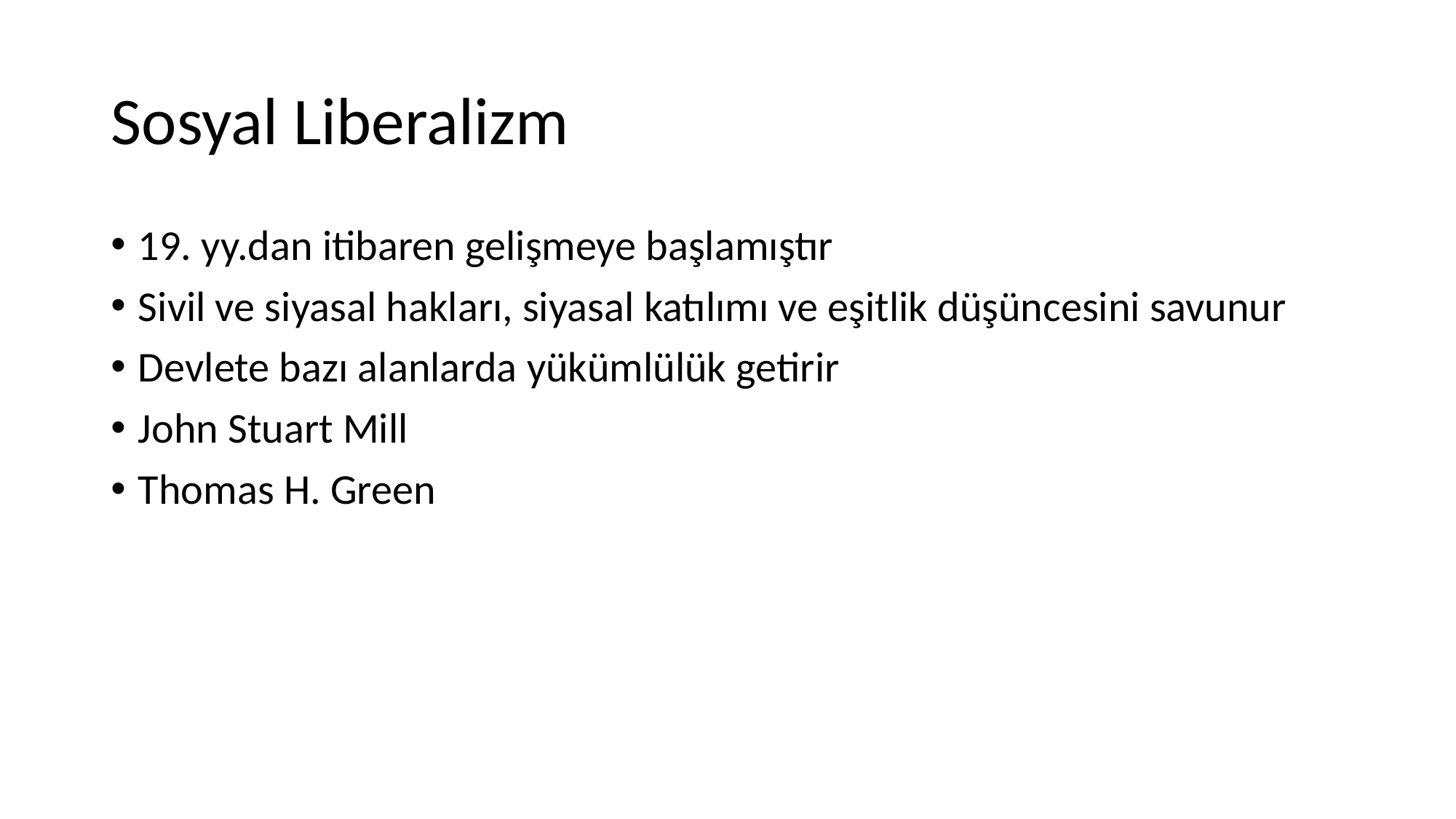

# Sosyal Liberalizm
19. yy.dan itibaren gelişmeye başlamıştır
Sivil ve siyasal hakları, siyasal katılımı ve eşitlik düşüncesini savunur
Devlete bazı alanlarda yükümlülük getirir
John Stuart Mill
Thomas H. Green